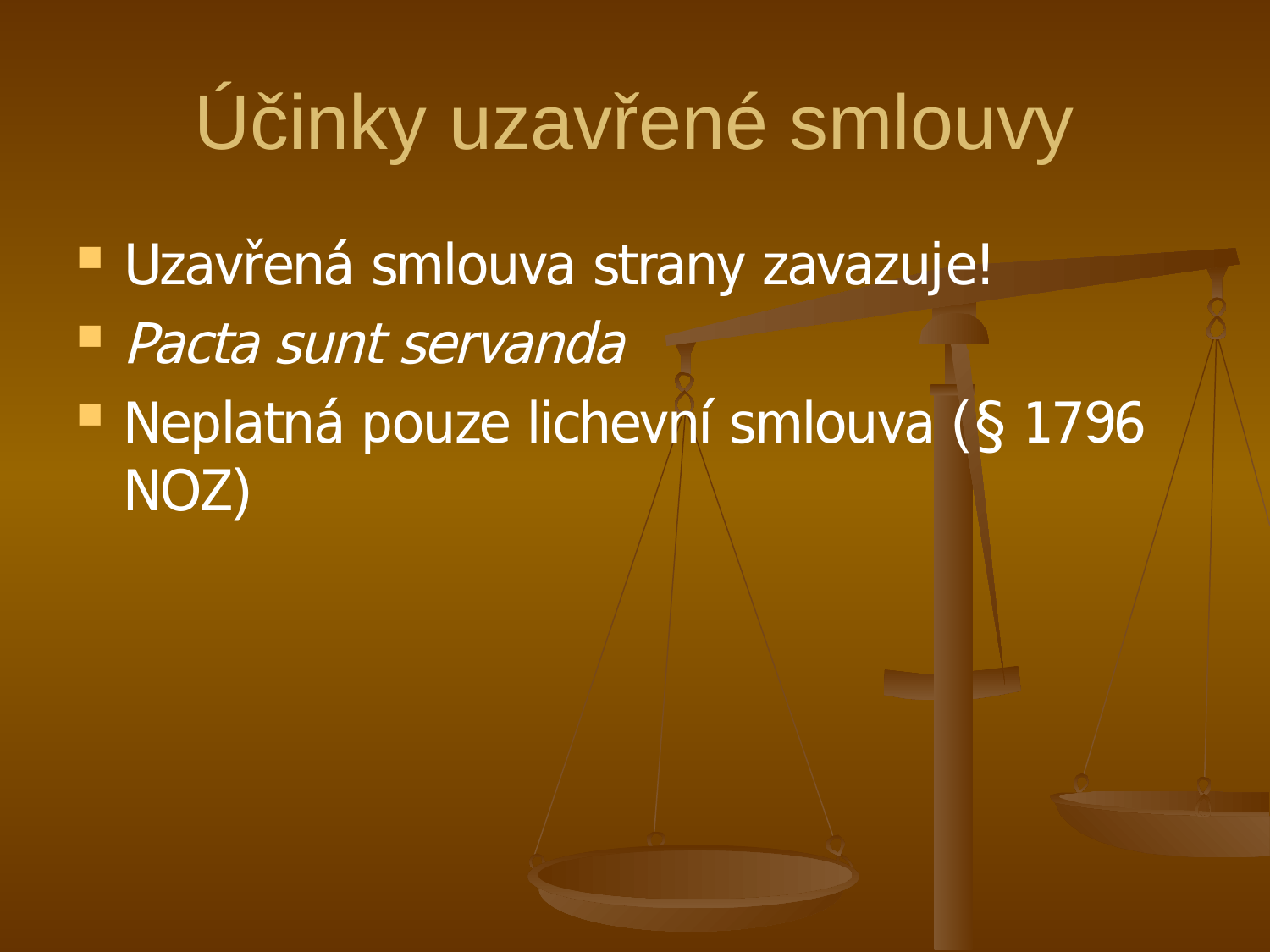

# Účinky uzavřené smlouvy
Uzavřená smlouva strany zavazuje!
Pacta sunt servanda
Neplatná pouze lichevní smlouva (§ 1796 NOZ)